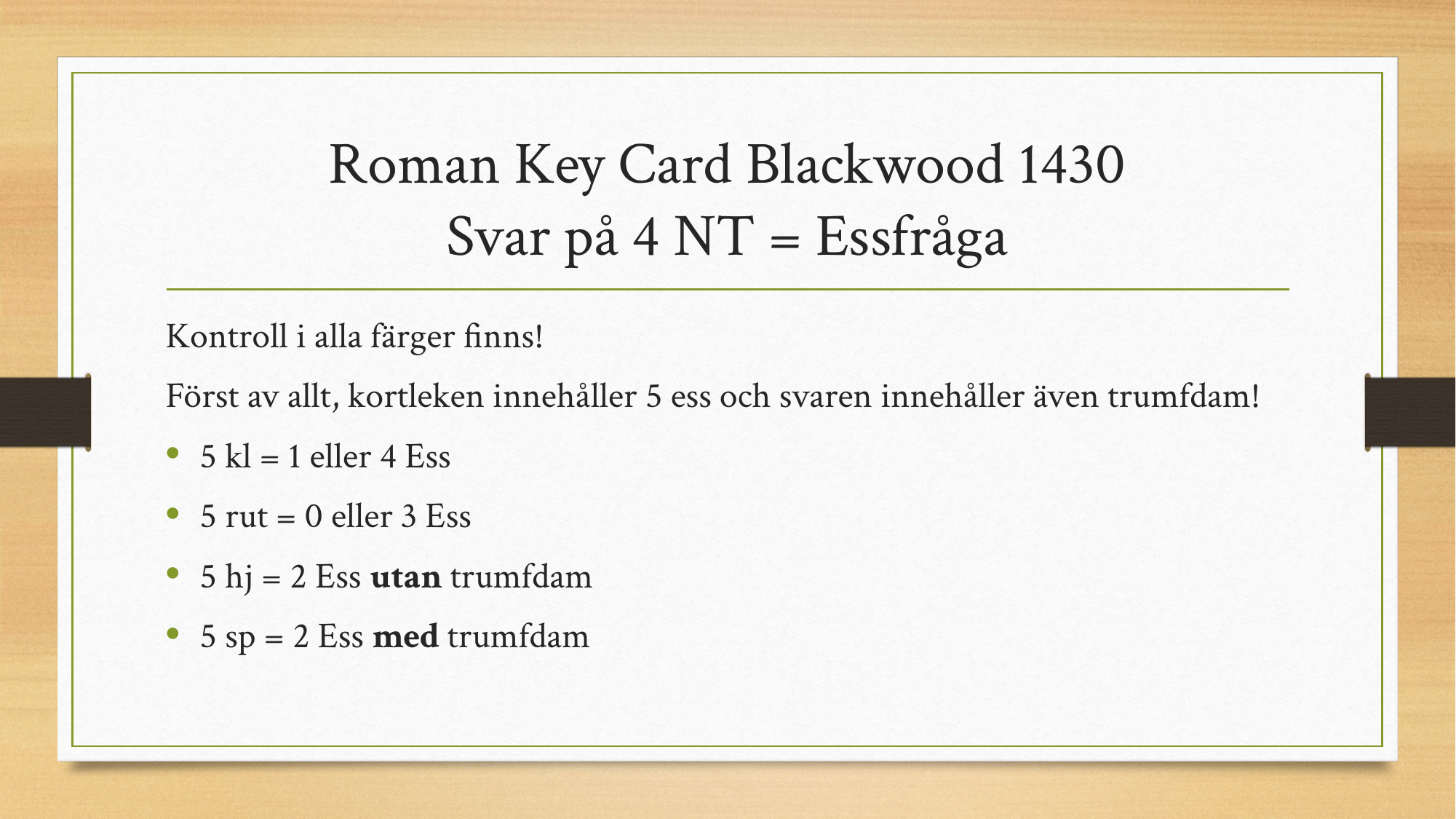

# Roman Key Card Blackwood 1430 Svar på 4 NT = Essfråga
Kontroll i alla färger finns!
Först av allt, kortleken innehåller 5 ess och svaren innehåller även trumfdam!
5 kl = 1 eller 4 Ess
5 rut = 0 eller 3 Ess
5 hj = 2 Ess utan trumfdam
5 sp = 2 Ess med trumfdam